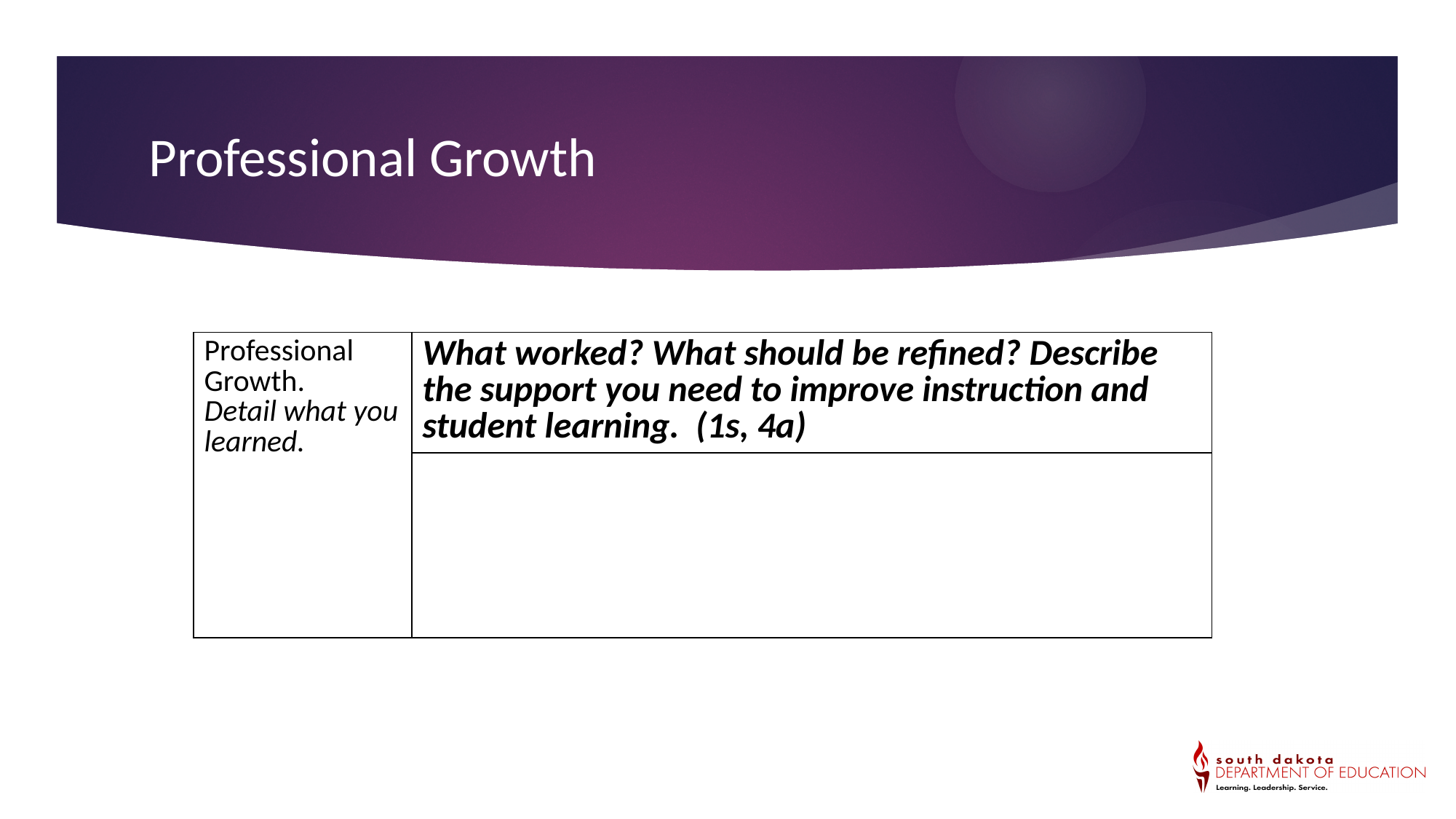

Professional Growth
| Professional Growth. Detail what you learned. | What worked? What should be refined? Describe the support you need to improve instruction and student learning. (1s, 4a) |
| --- | --- |
|  |  |